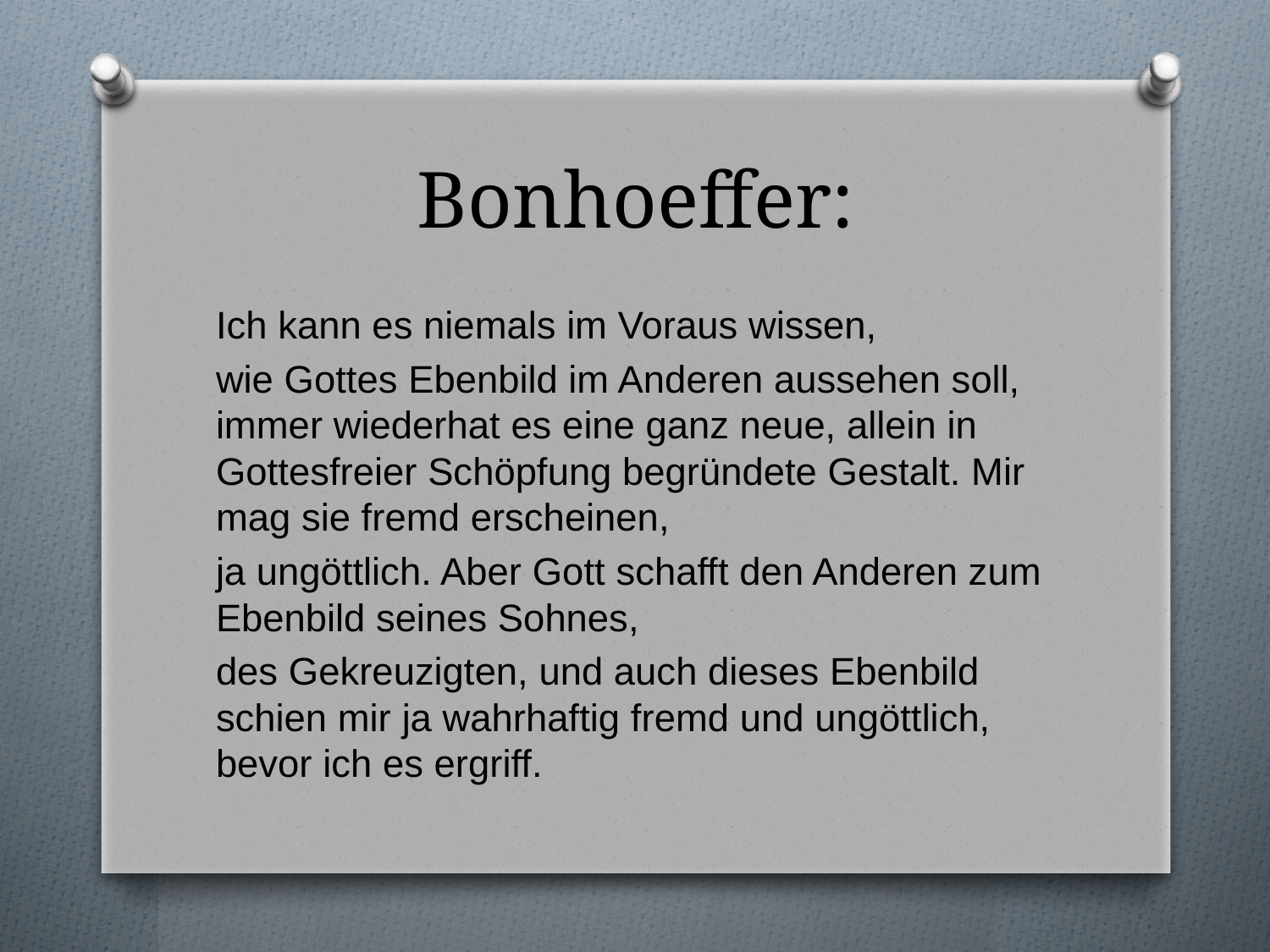

# Bonhoeffer:
Ich kann es niemals im Voraus wissen,
wie Gottes Ebenbild im Anderen aussehen soll, immer wiederhat es eine ganz neue, allein in Gottesfreier Schöpfung begründete Gestalt. Mir mag sie fremd erscheinen,
ja ungöttlich. Aber Gott schafft den Anderen zum Ebenbild seines Sohnes,
des Gekreuzigten, und auch dieses Ebenbild schien mir ja wahrhaftig fremd und ungöttlich, bevor ich es ergriff.